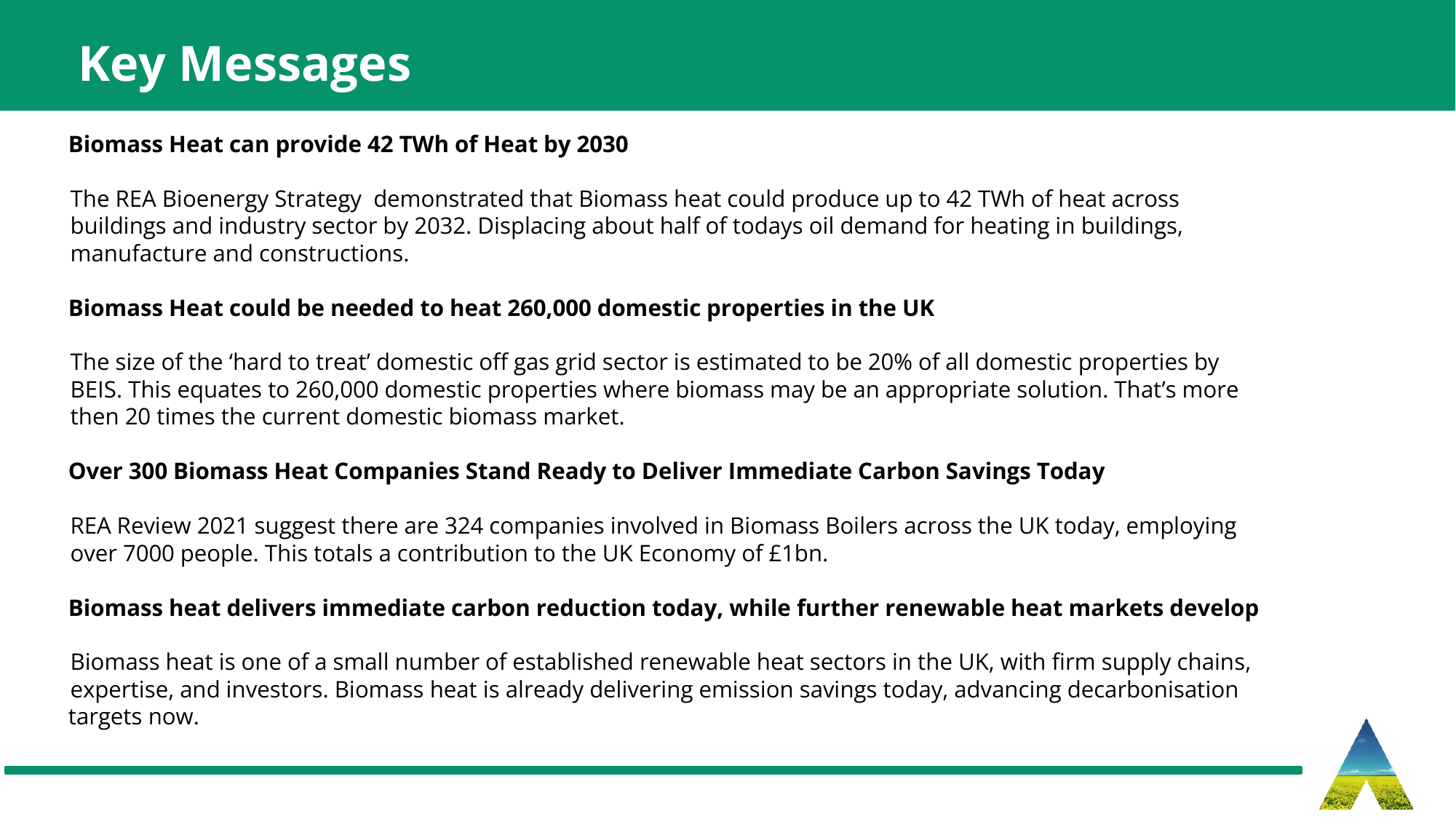

Key Messages
Biomass Heat can provide 42 TWh of Heat by 2030

The REA Bioenergy Strategy  demonstrated that Biomass heat could produce up to 42 TWh of heat across buildings and industry sector by 2032. Displacing about half of todays oil demand for heating in buildings, manufacture and constructions.

Biomass Heat could be needed to heat 260,000 domestic properties in the UK

The size of the ‘hard to treat’ domestic off gas grid sector is estimated to be 20% of all domestic properties by BEIS. This equates to 260,000 domestic properties where biomass may be an appropriate solution. That’s more then 20 times the current domestic biomass market.

Over 300 Biomass Heat Companies Stand Ready to Deliver Immediate Carbon Savings Today

REA Review 2021 suggest there are 324 companies involved in Biomass Boilers across the UK today, employing over 7000 people. This totals a contribution to the UK Economy of £1bn.

Biomass heat delivers immediate carbon reduction today, while further renewable heat markets develop

Biomass heat is one of a small number of established renewable heat sectors in the UK, with firm supply chains, expertise, and investors. Biomass heat is already delivering emission savings today, advancing decarbonisation
targets now.